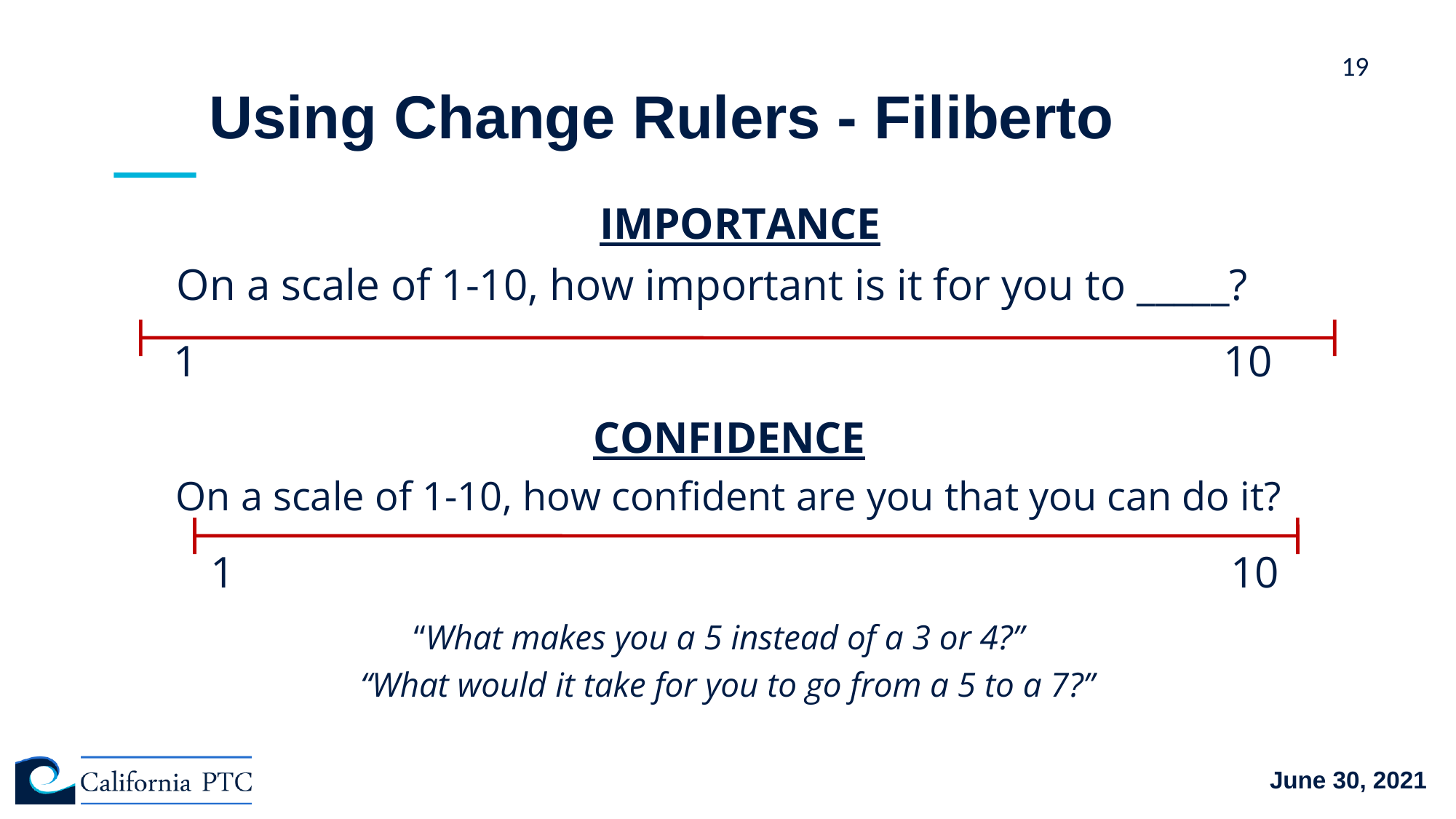

19

Using Change Rulers - Filiberto

IMPORTANCE
On a scale of 1-10, how important is it for you to _____?

  1	      	            			                	                  10

CONFIDENCE
On a scale of 1-10, how confident are you that you can do it?

  1	 			                	                                   10
“What makes you a 5 instead of a 3 or 4?”
“What would it take for you to go from a 5 to a 7?”
June 30, 2021